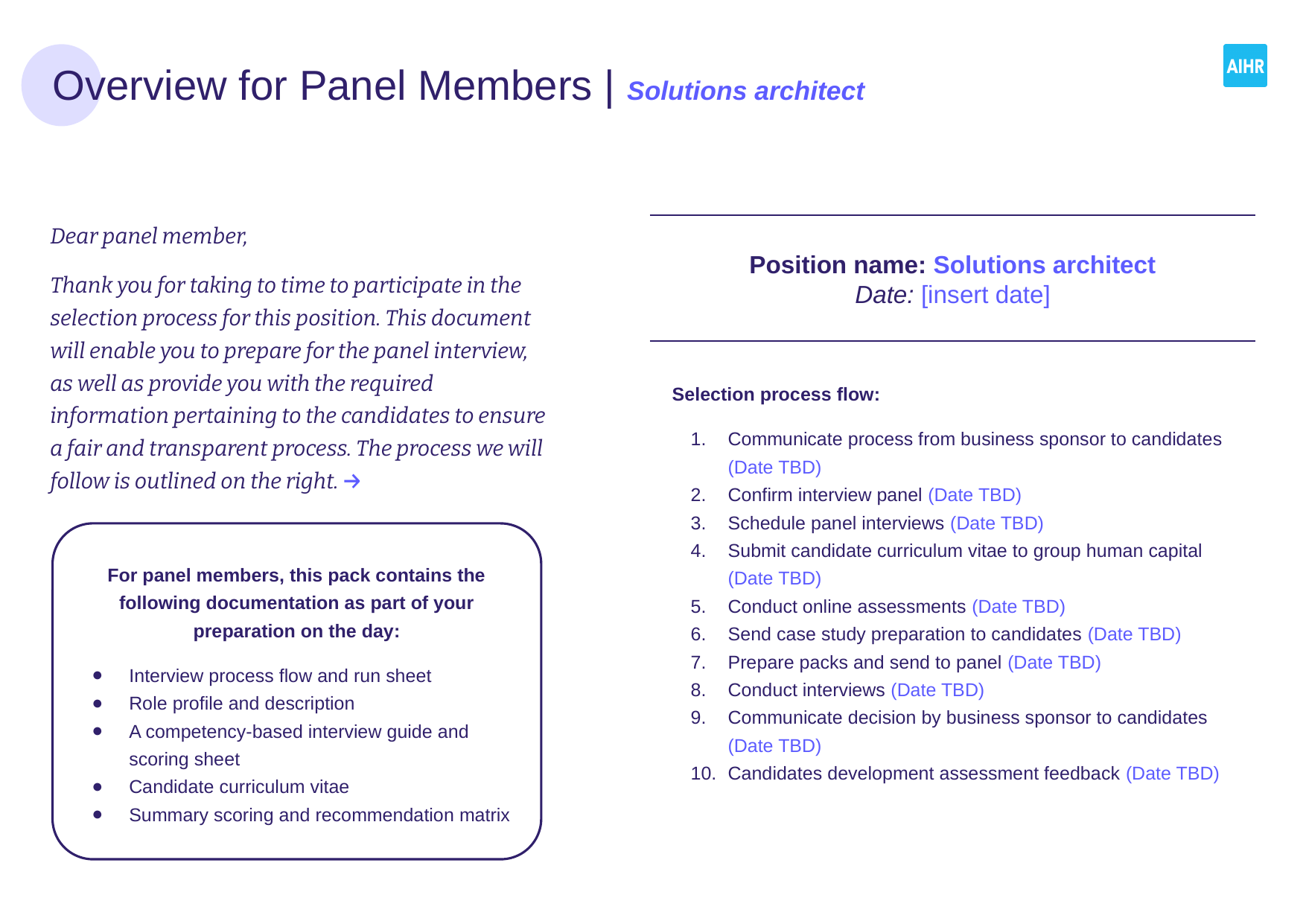

# Overview for Panel Members | Solutions architect
Position name: Solutions architect
Date: [insert date]
Dear panel member,
Thank you for taking to time to participate in the selection process for this position. This document will enable you to prepare for the panel interview, as well as provide you with the required information pertaining to the candidates to ensure a fair and transparent process. The process we will follow is outlined on the right. →

Selection process flow:
Communicate process from business sponsor to candidates (Date TBD)
Confirm interview panel (Date TBD)
Schedule panel interviews (Date TBD)
Submit candidate curriculum vitae to group human capital
(Date TBD)
Conduct online assessments (Date TBD)
Send case study preparation to candidates (Date TBD)
Prepare packs and send to panel (Date TBD)
Conduct interviews (Date TBD)
Communicate decision by business sponsor to candidates
(Date TBD)
Candidates development assessment feedback (Date TBD)

For panel members, this pack contains the following documentation as part of your preparation on the day:
Interview process flow and run sheet
Role profile and description
A competency-based interview guide and scoring sheet
Candidate curriculum vitae
Summary scoring and recommendation matrix